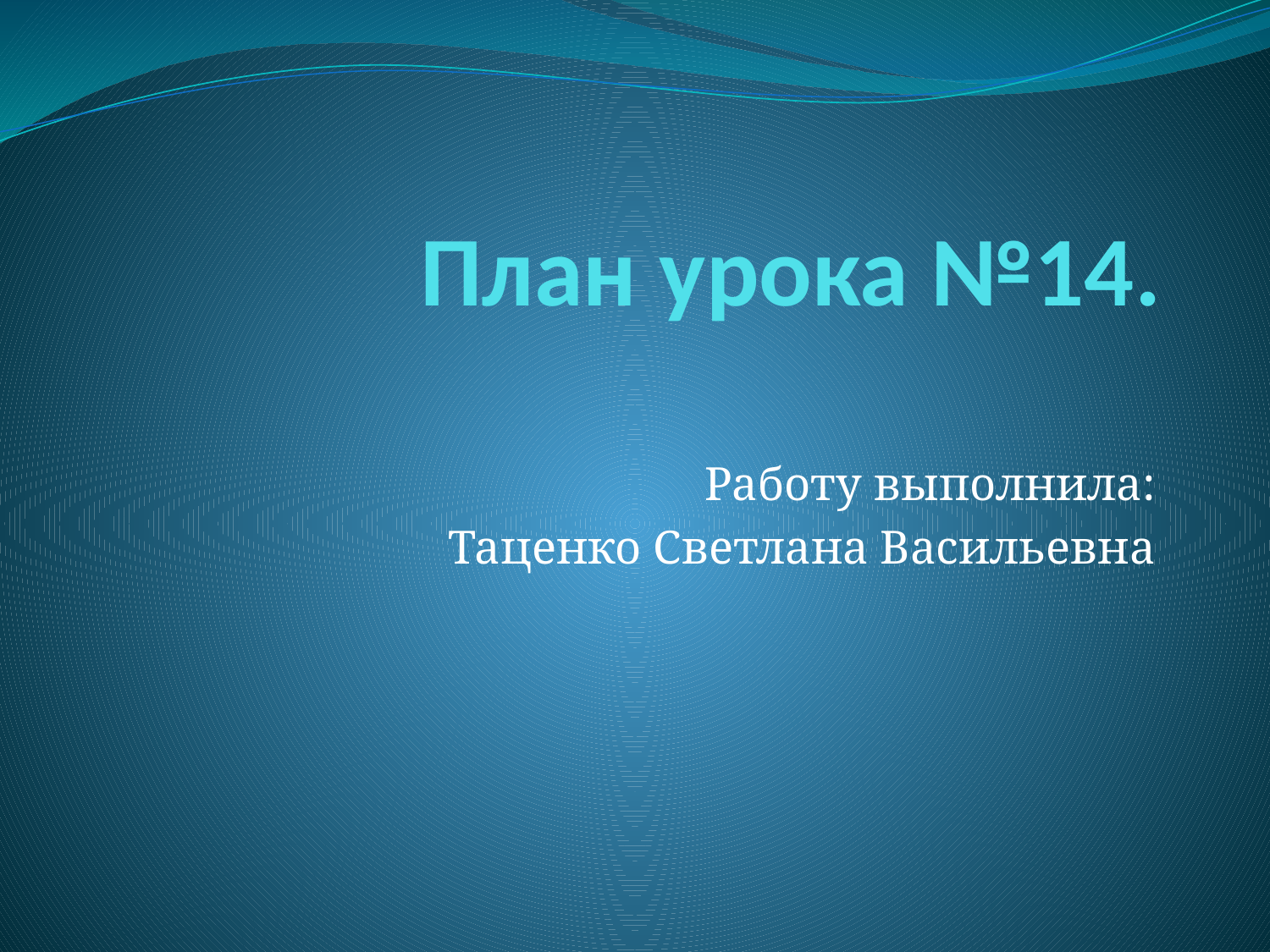

# План урока №14.
Работу выполнила:
Таценко Светлана Васильевна